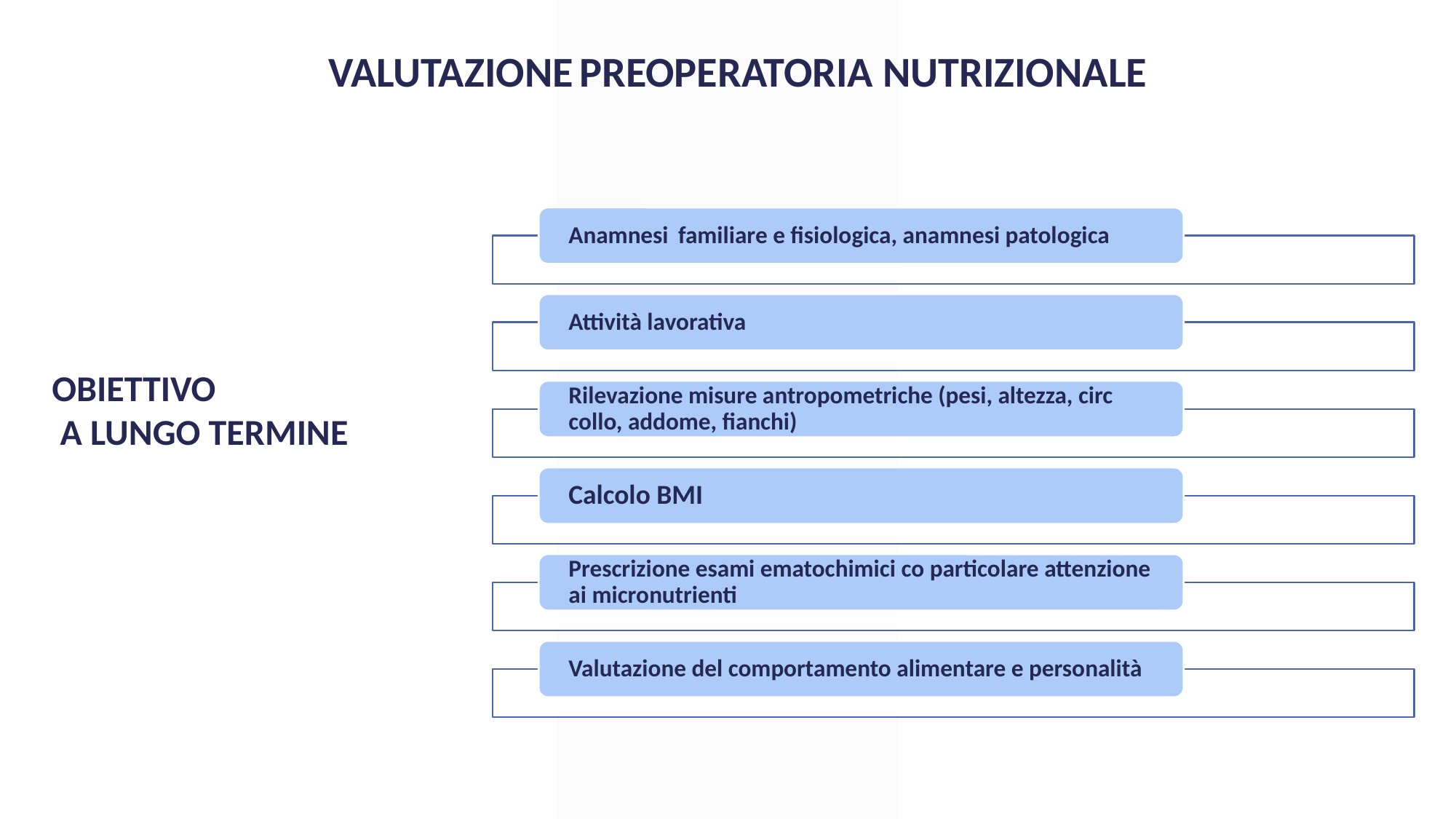

VALUTAZIONE PREOPERATORIA NUTRIZIONALE
Anamnesi  familiare e fisiologica, anamnesi patologica
Attività lavorativa
Rilevazione misure antropometriche (pesi, altezza, circ collo, addome, fianchi)
Calcolo BMI
Prescrizione esami ematochimici co particolare attenzione ai micronutrienti
Valutazione del comportamento alimentare e personalità
OBIETTIVO
 A LUNGO TERMINE